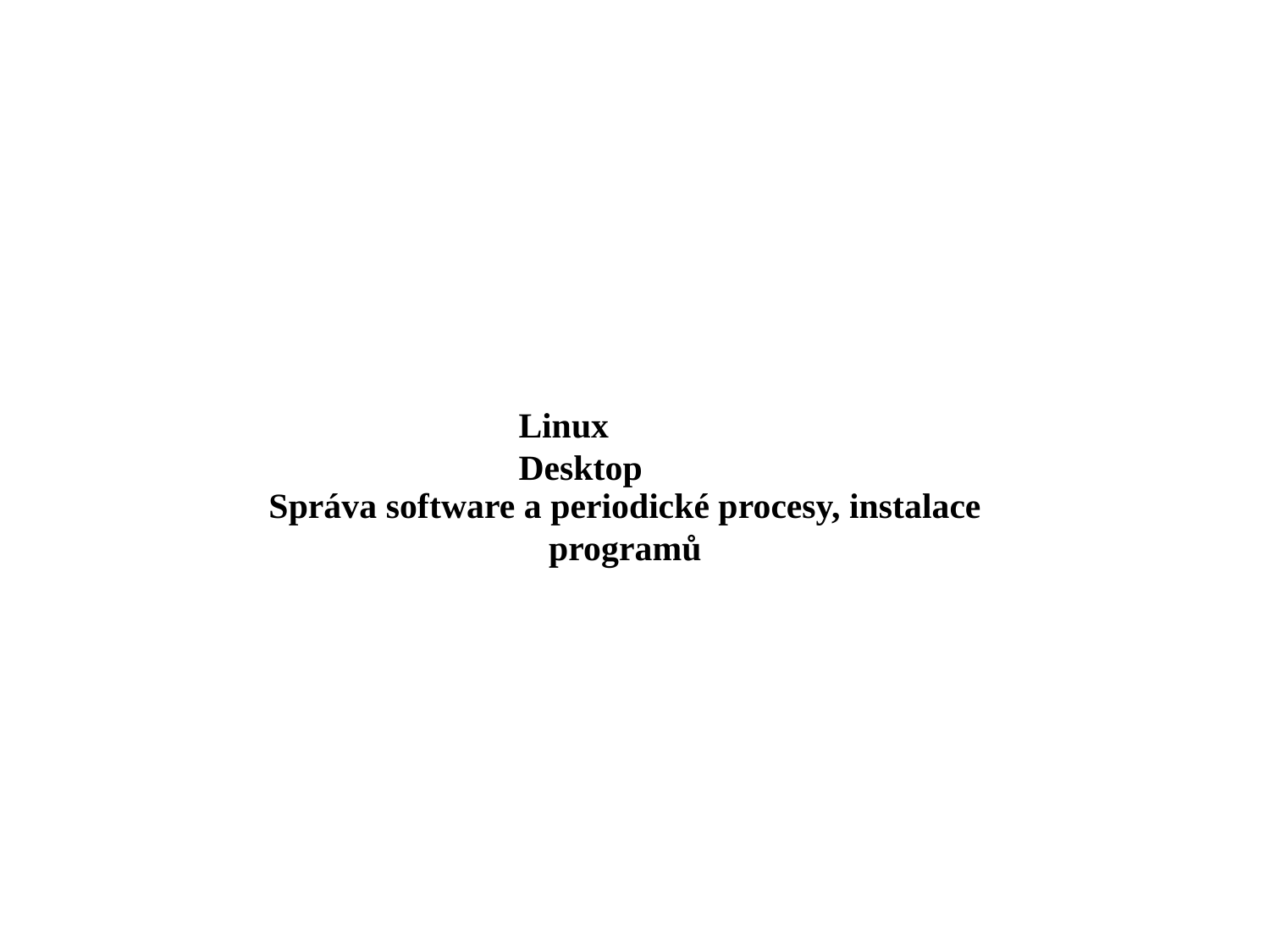

Linux Desktop
Správa software a periodické procesy, instalace programů